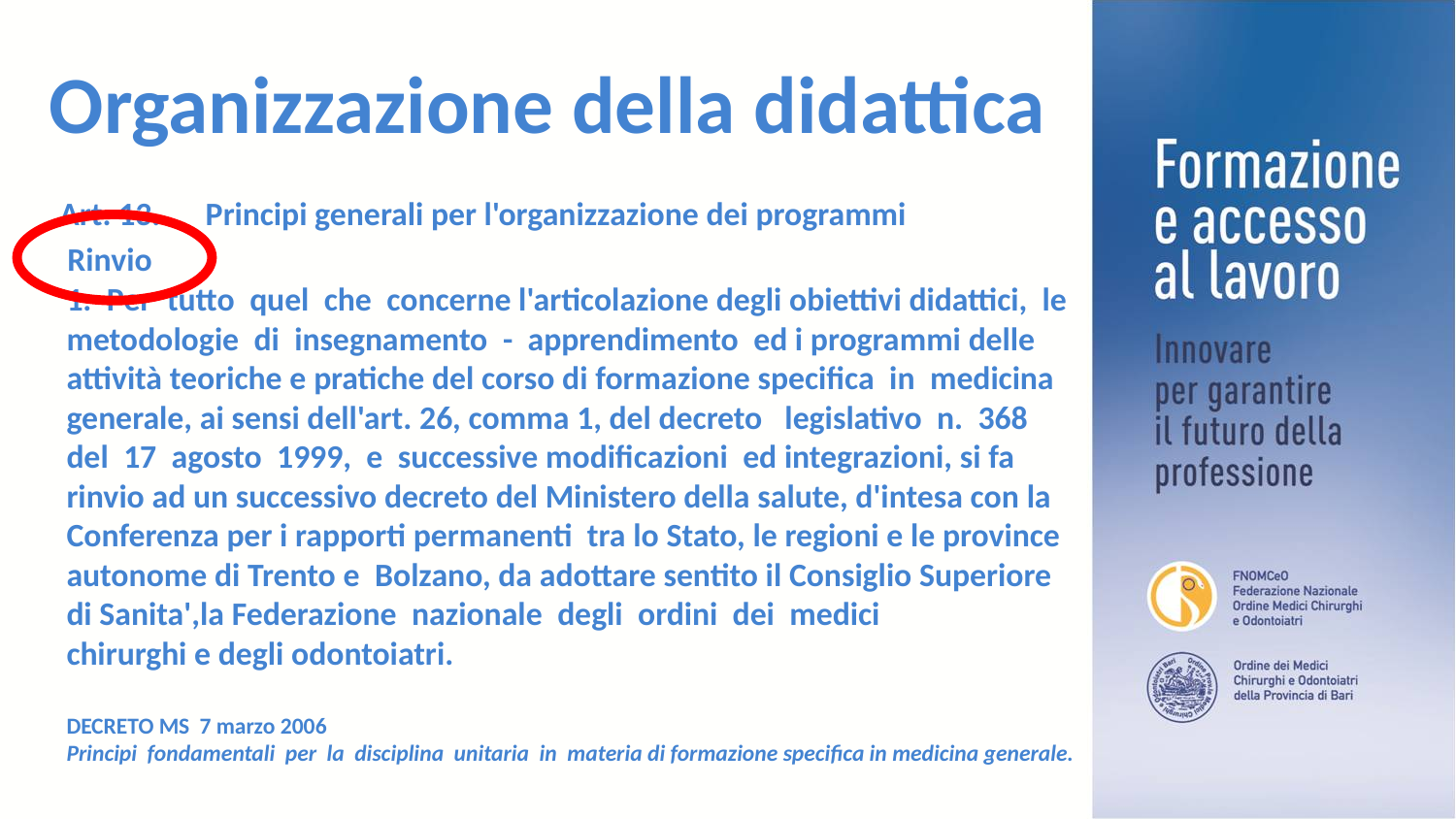

# Organizzazione della didattica
      Art. 13.      Principi generali per l'organizzazione dei programmi
       Rinvio
1.  Per  tutto  quel  che  concerne l'articolazione degli obiettivi didattici,  le  metodologie  di  insegnamento  -  apprendimento  ed i programmi delle attività teoriche e pratiche del corso di formazione specifica  in  medicina generale, ai sensi dell'art. 26, comma 1, del decreto   legislativo  n.  368  del  17  agosto  1999,  e  successive modificazioni  ed integrazioni, si fa rinvio ad un successivo decreto del Ministero della salute, d'intesa con la Conferenza per i rapporti permanenti  tra lo Stato, le regioni e le province autonome di Trento e  Bolzano, da adottare sentito il Consiglio Superiore di Sanita',la Federazione  nazionale  degli  ordini  dei  medici
chirurghi e degli odontoiatri.
DECRETO MS  7 marzo 2006
Principi  fondamentali  per  la  disciplina  unitaria  in  materia di formazione specifica in medicina generale.